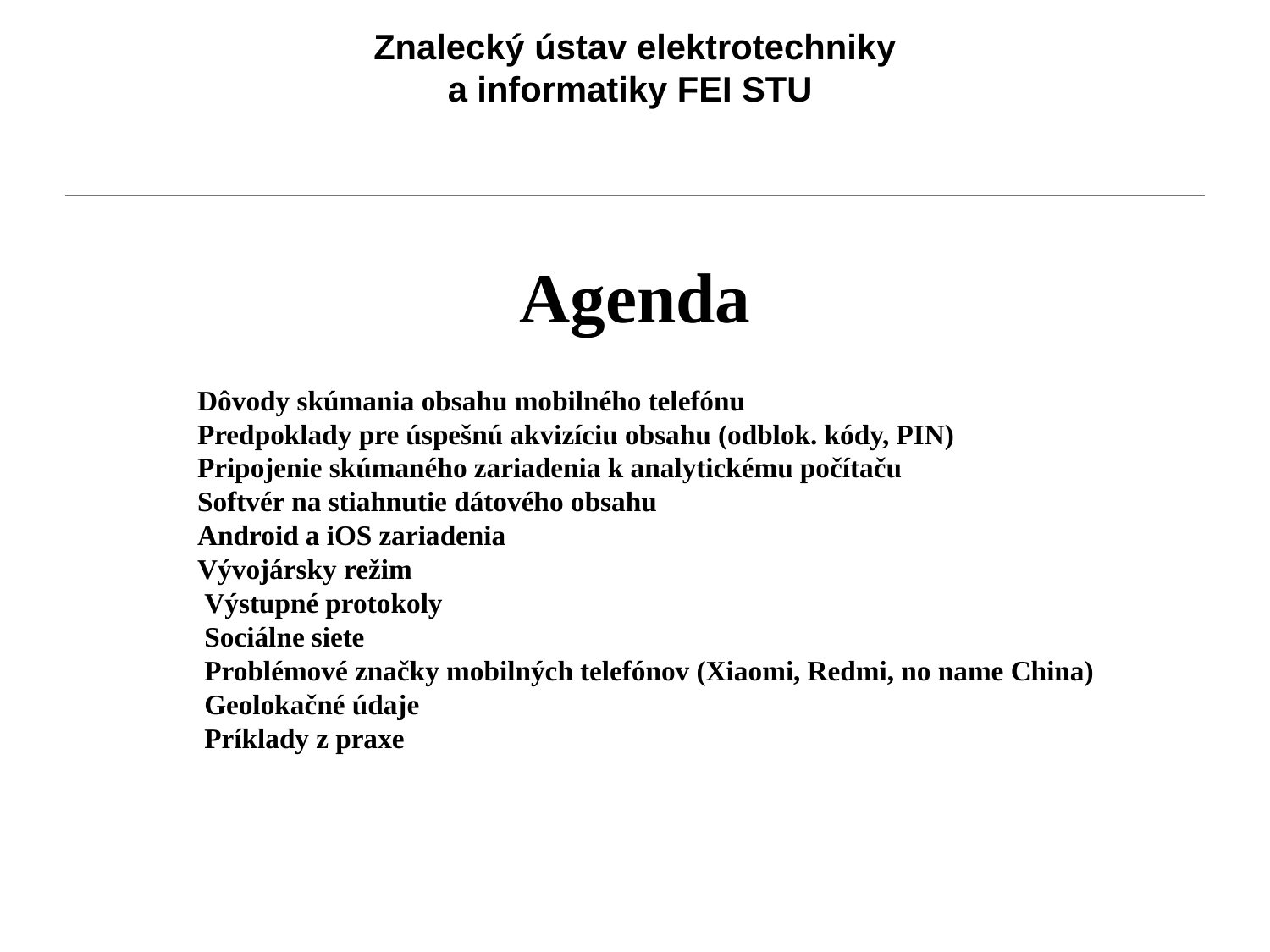

Znalecký ústav elektrotechniky a informatiky FEI STU
Agenda
Dôvody skúmania obsahu mobilného telefónu
Predpoklady pre úspešnú akvizíciu obsahu (odblok. kódy, PIN)
Pripojenie skúmaného zariadenia k analytickému počítaču
Softvér na stiahnutie dátového obsahu
Android a iOS zariadenia
Vývojársky režim
 Výstupné protokoly
 Sociálne siete
 Problémové značky mobilných telefónov (Xiaomi, Redmi, no name China)
 Geolokačné údaje
 Príklady z praxe